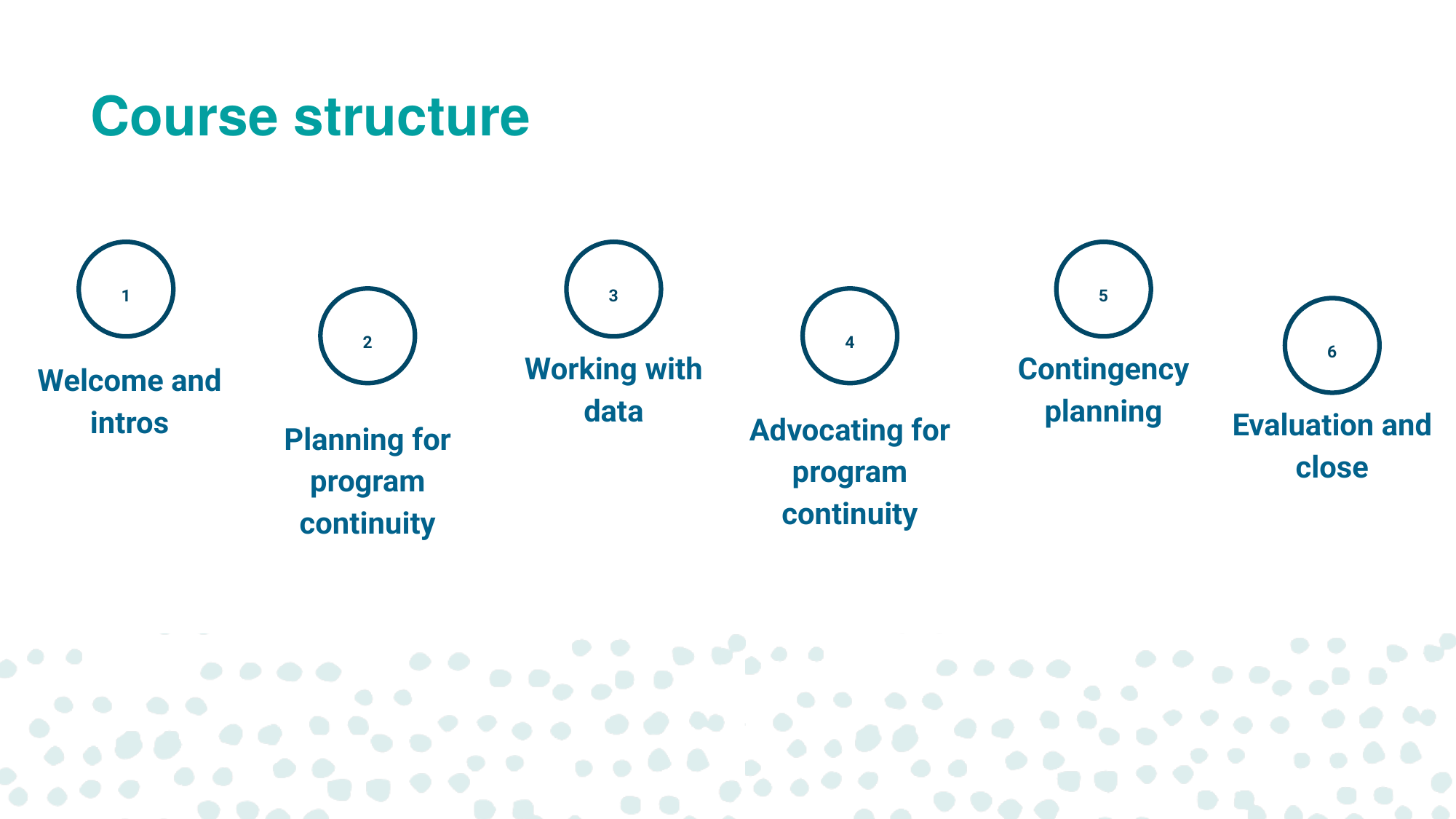

# Course structure

1
Welcome and intros

3
Working with data

5
Contingency planning

4
Advocating for program continuity

2
Planning for program continuity

6
Evaluation and close